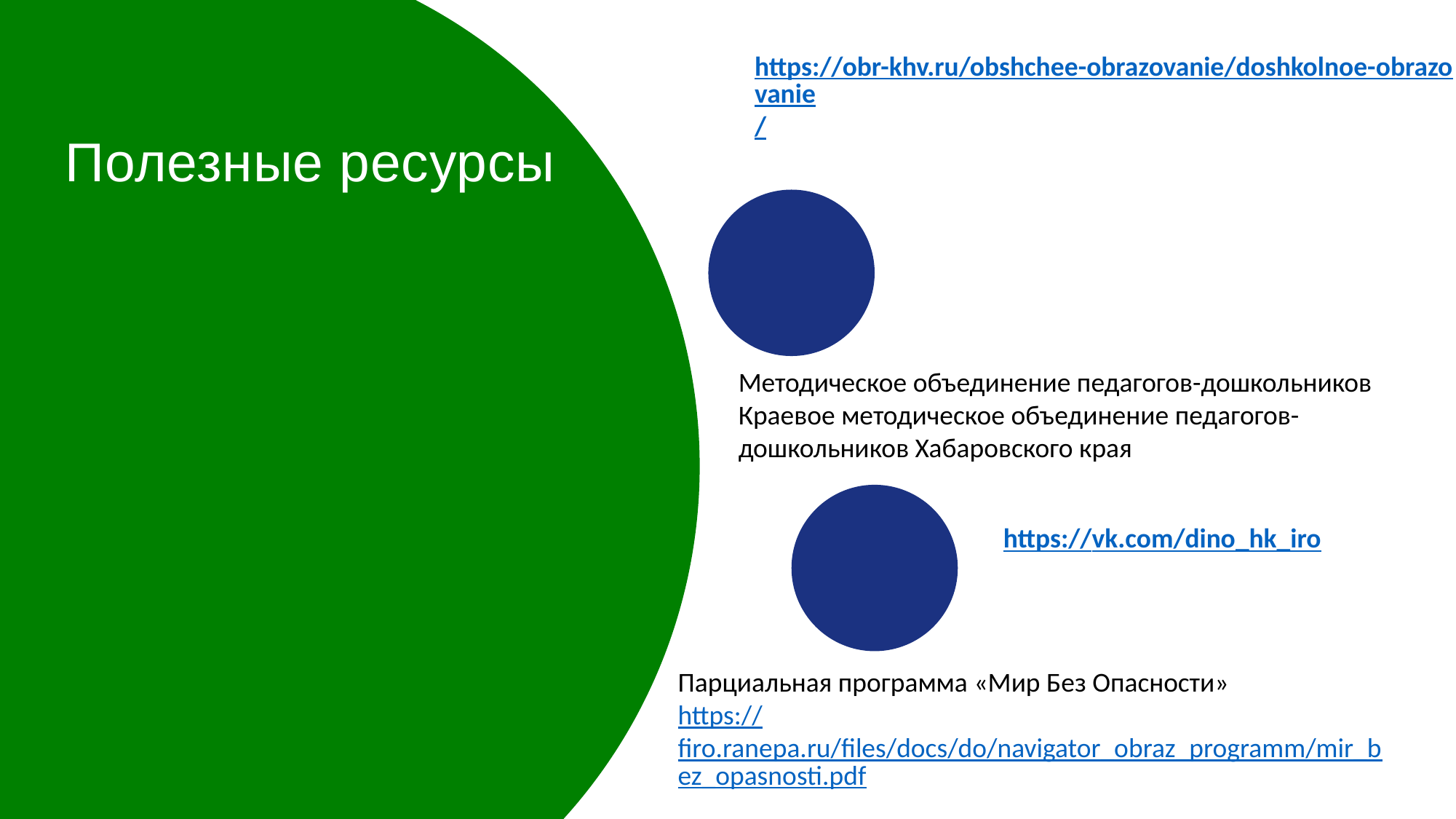

https://obr-khv.ru/obshchee-obrazovanie/doshkolnoe-obrazovanie/

Полезные ресурсы

Методическое объединение педагогов-дошкольников
Краевое методическое объединение педагогов-дошкольников Хабаровского края

https://vk.com/dino_hk_iro

Парциальная программа «Мир Без Опасности»
https://firo.ranepa.ru/files/docs/do/navigator_obraz_programm/mir_bez_opasnosti.pdf